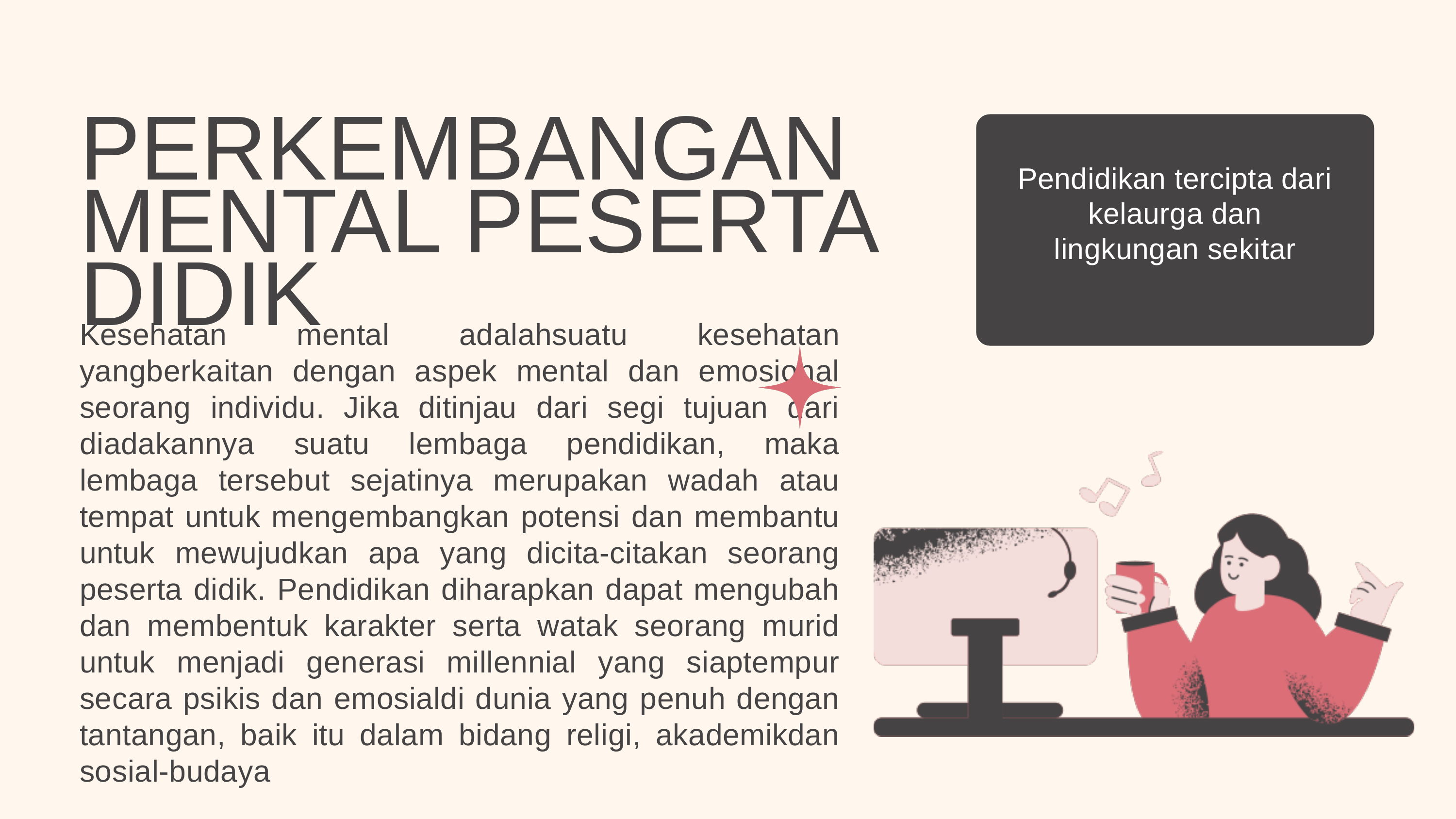

PERKEMBANGAN MENTAL PESERTA DIDIK
Pendidikan tercipta dari kelaurga dan lingkungan sekitar
Kesehatan mental adalahsuatu kesehatan yangberkaitan dengan aspek mental dan emosional seorang individu. Jika ditinjau dari segi tujuan dari diadakannya suatu lembaga pendidikan, maka lembaga tersebut sejatinya merupakan wadah atau tempat untuk mengembangkan potensi dan membantu untuk mewujudkan apa yang dicita-citakan seorang peserta didik. Pendidikan diharapkan dapat mengubah dan membentuk karakter serta watak seorang murid untuk menjadi generasi millennial yang siaptempur secara psikis dan emosialdi dunia yang penuh dengan tantangan, baik itu dalam bidang religi, akademikdan sosial-budaya